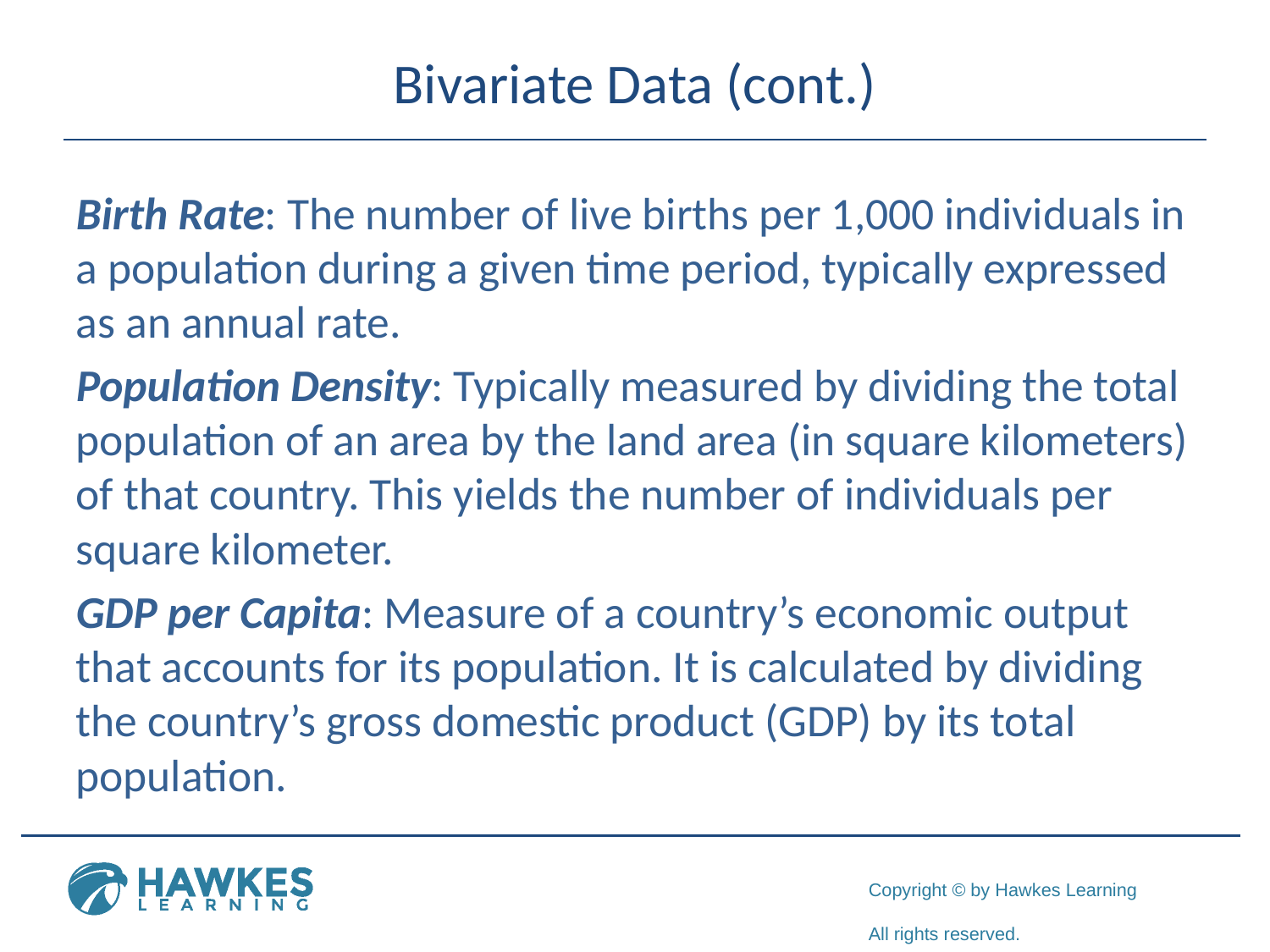

# Bivariate Data (cont.)
Birth Rate: The number of live births per 1,000 individuals in a population during a given time period, typically expressed as an annual rate.
Population Density: Typically measured by dividing the total population of an area by the land area (in square kilometers) of that country. This yields the number of individuals per square kilometer.
GDP per Capita: Measure of a country’s economic output that accounts for its population. It is calculated by dividing the country’s gross domestic product (GDP) by its total population.